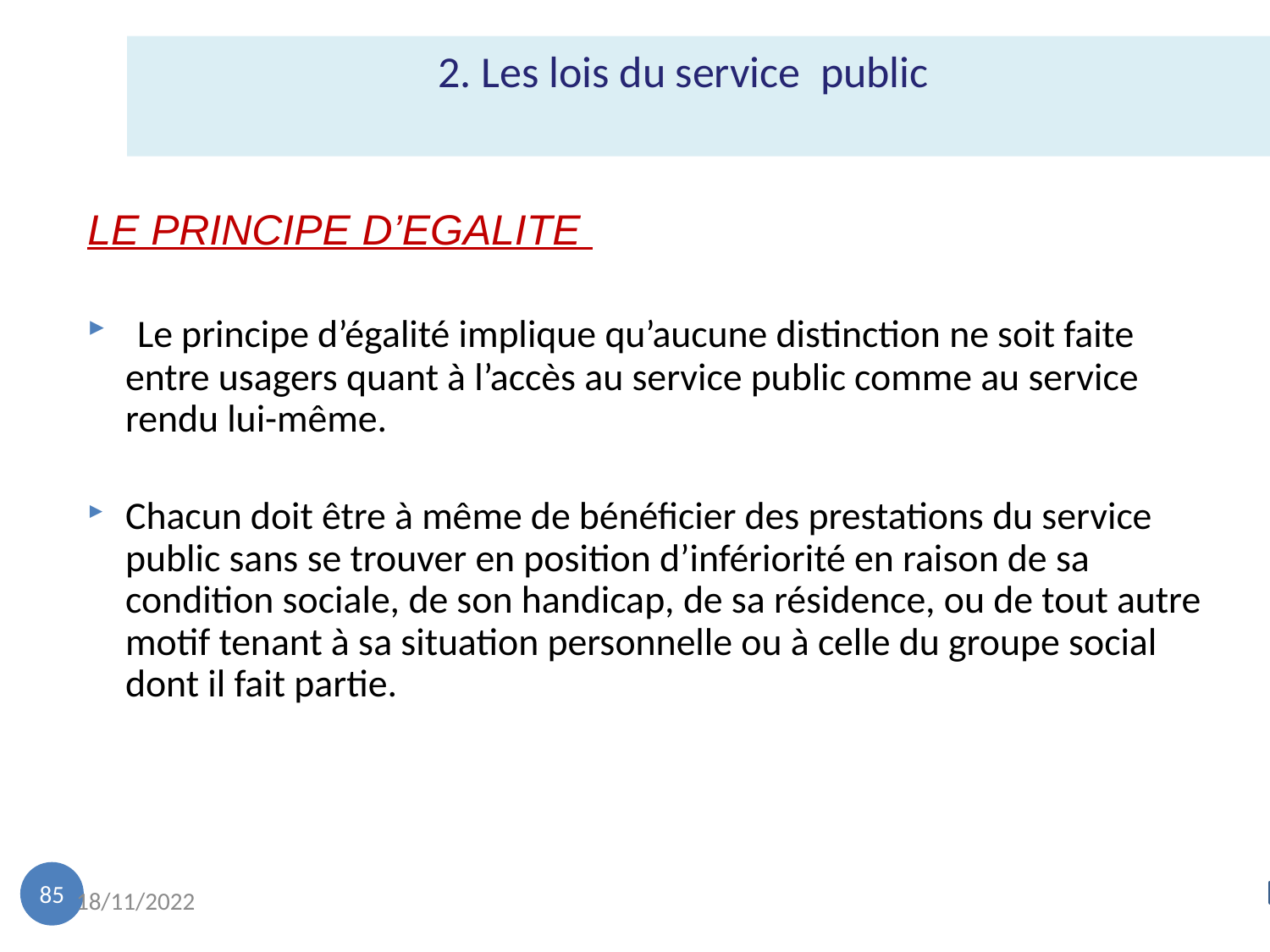

2. Les lois du service  public
LE PRINCIPE D’EGALITE

 Le principe d’égalité implique qu’aucune distinction ne soit faite entre usagers quant à l’accès au service public comme au service rendu lui-même.

Chacun doit être à même de bénéficier des prestations du service public sans se trouver en position d’infériorité en raison de sa condition sociale, de son handicap, de sa résidence, ou de tout autre motif tenant à sa situation personnelle ou à celle du groupe social dont il fait partie.
85
18/11/2022